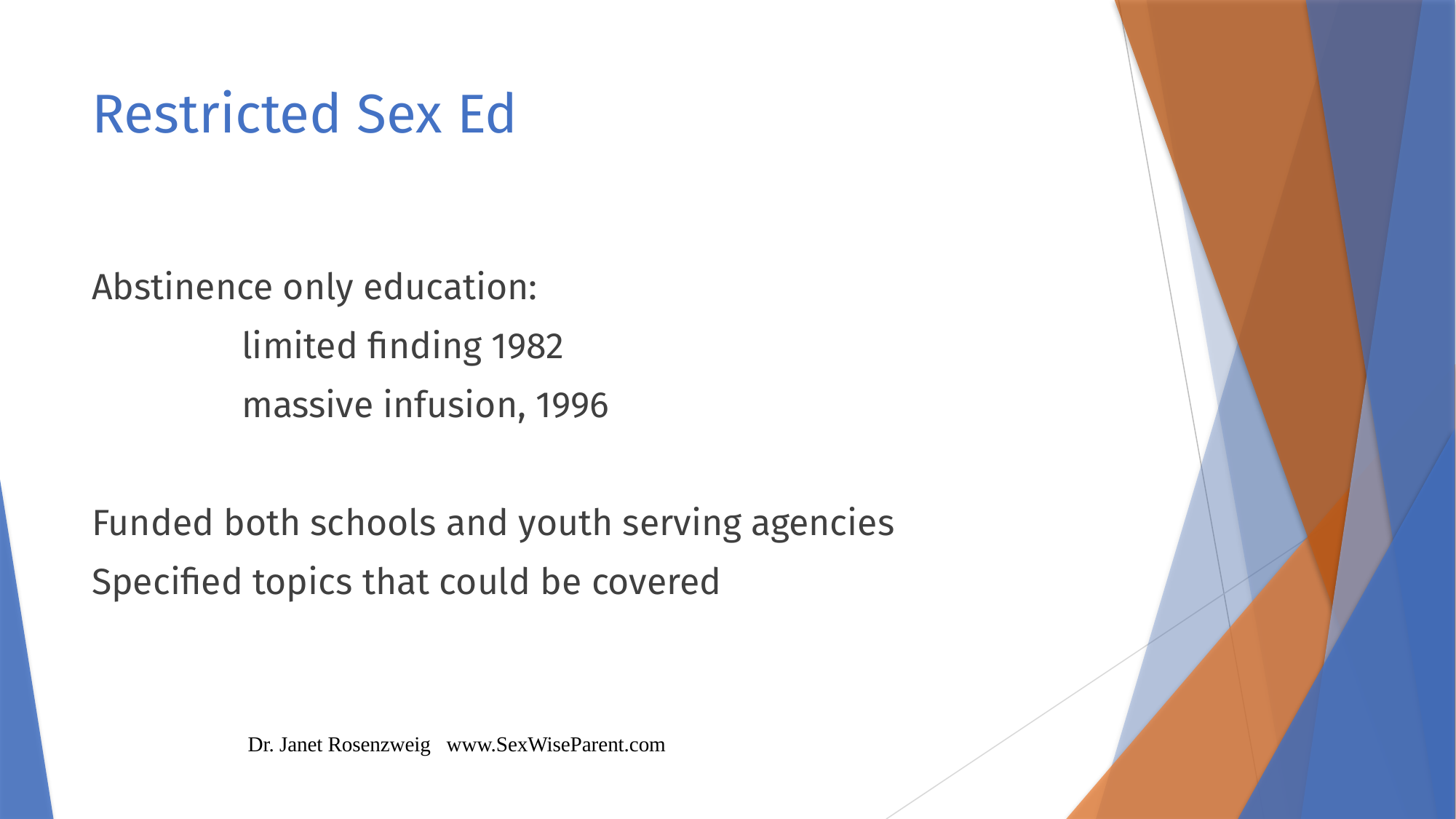

# Restricted Sex Ed
Abstinence only education:
		limited finding 1982
		massive infusion, 1996

Funded both schools and youth serving agencies
Specified topics that could be covered

Dr. Janet Rosenzweig   www.SexWiseParent.com